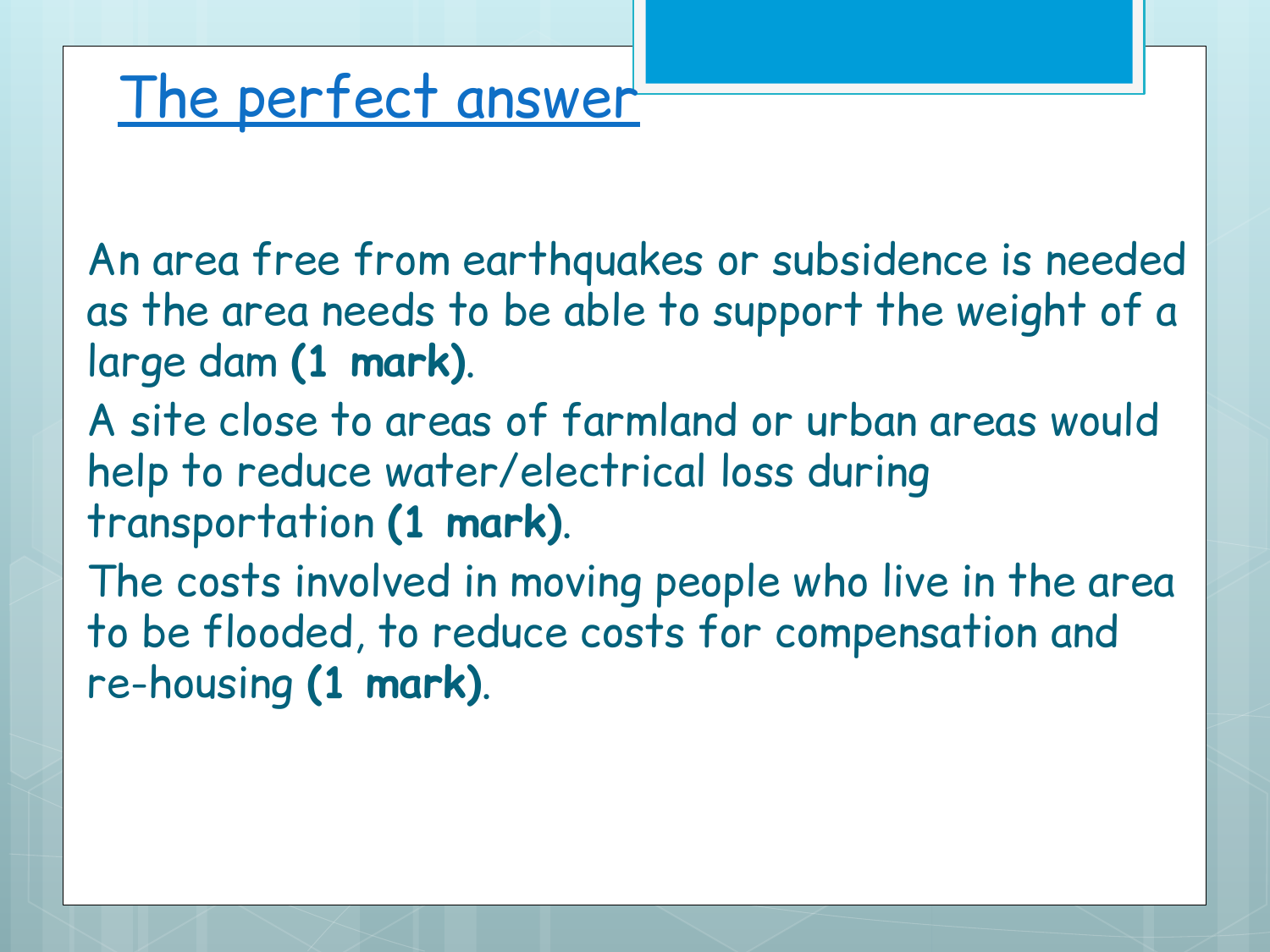

# The perfect answer
An area free from earthquakes or subsidence is needed as the area needs to be able to support the weight of a large dam (1 mark).
A site close to areas of farmland or urban areas would help to reduce water/electrical loss during transportation (1 mark).
The costs involved in moving people who live in the area to be flooded, to reduce costs for compensation and re-housing (1 mark).